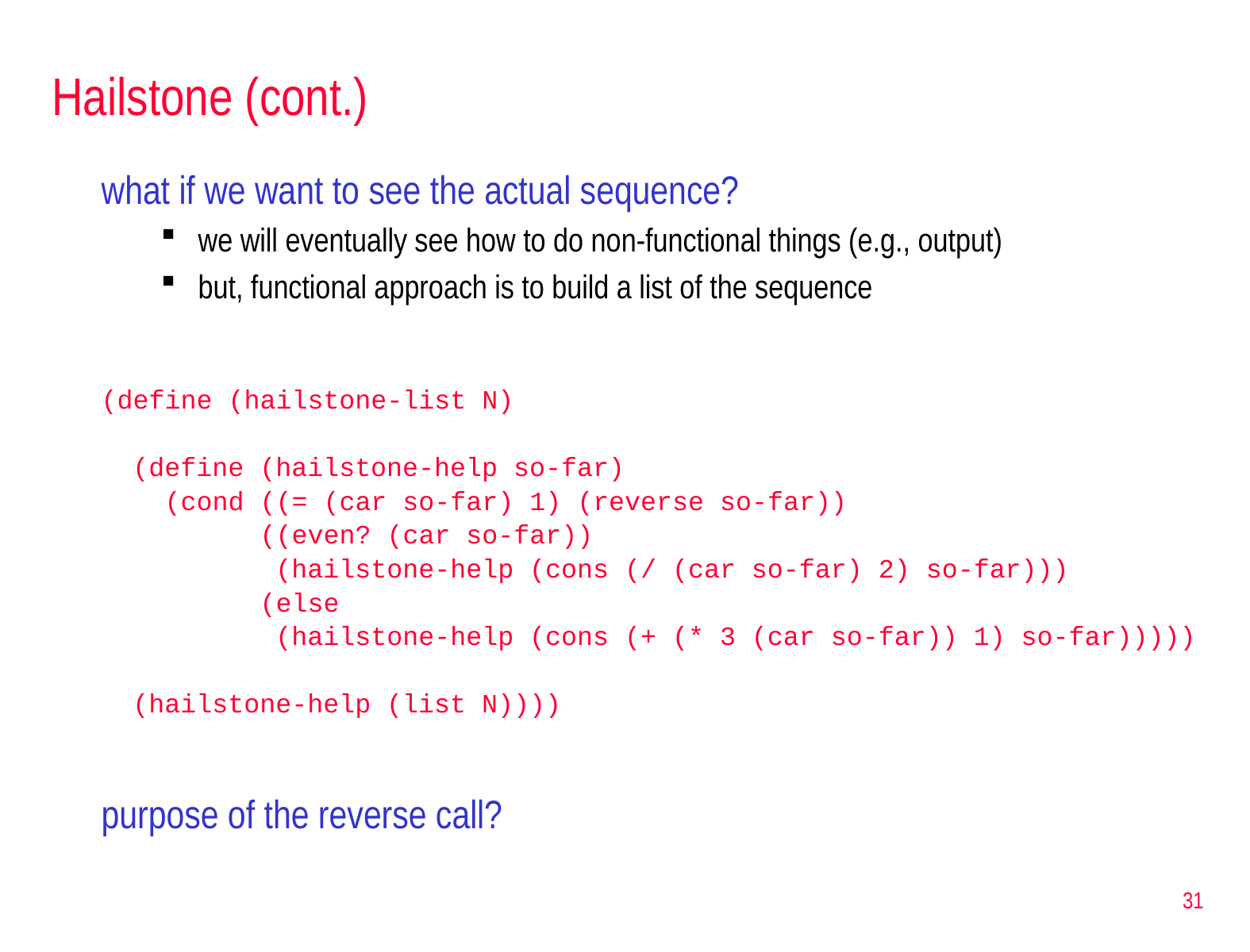

# Hailstone (cont.)
what if we want to see the actual sequence?
we will eventually see how to do non-functional things (e.g., output)
but, functional approach is to build a list of the sequence

(define (hailstone-list N)

  (define (hailstone-help so-far)
    (cond ((= (car so-far) 1) (reverse so-far))
          ((even? (car so-far))
           (hailstone-help (cons (/ (car so-far) 2) so-far)))
          (else
           (hailstone-help (cons (+ (* 3 (car so-far)) 1) so-far)))))

  (hailstone-help (list N))))

purpose of the reverse call?

31